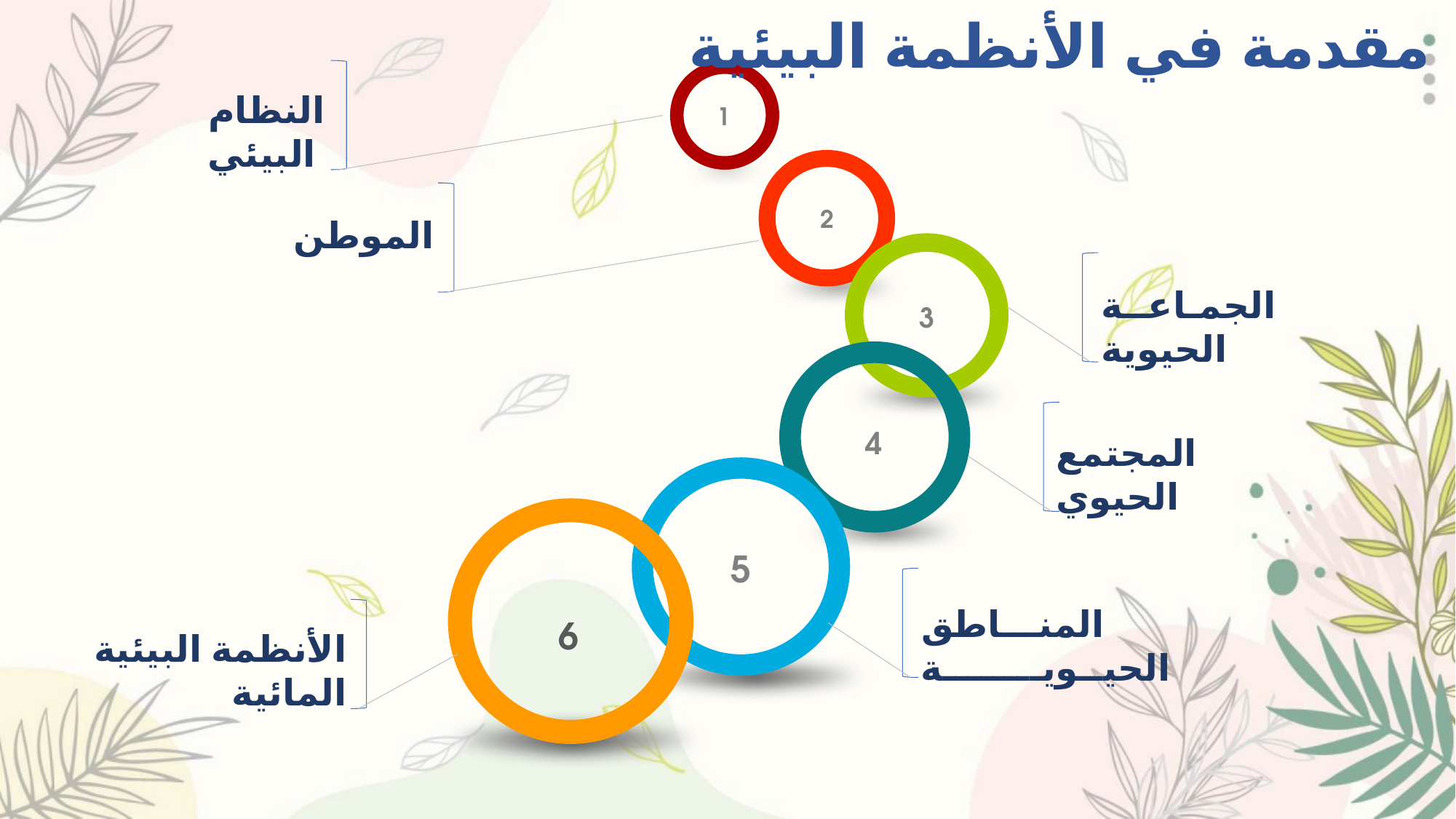

مقدمة في الأنظمة البيئية

النظام البيئي
1

2
الموطن

الجمـاعــة الحيوية
3

4
المجتمع الحيوي

5

المنـــاطق الحيــويــــــــة

6
الأنظمة البيئية المائية